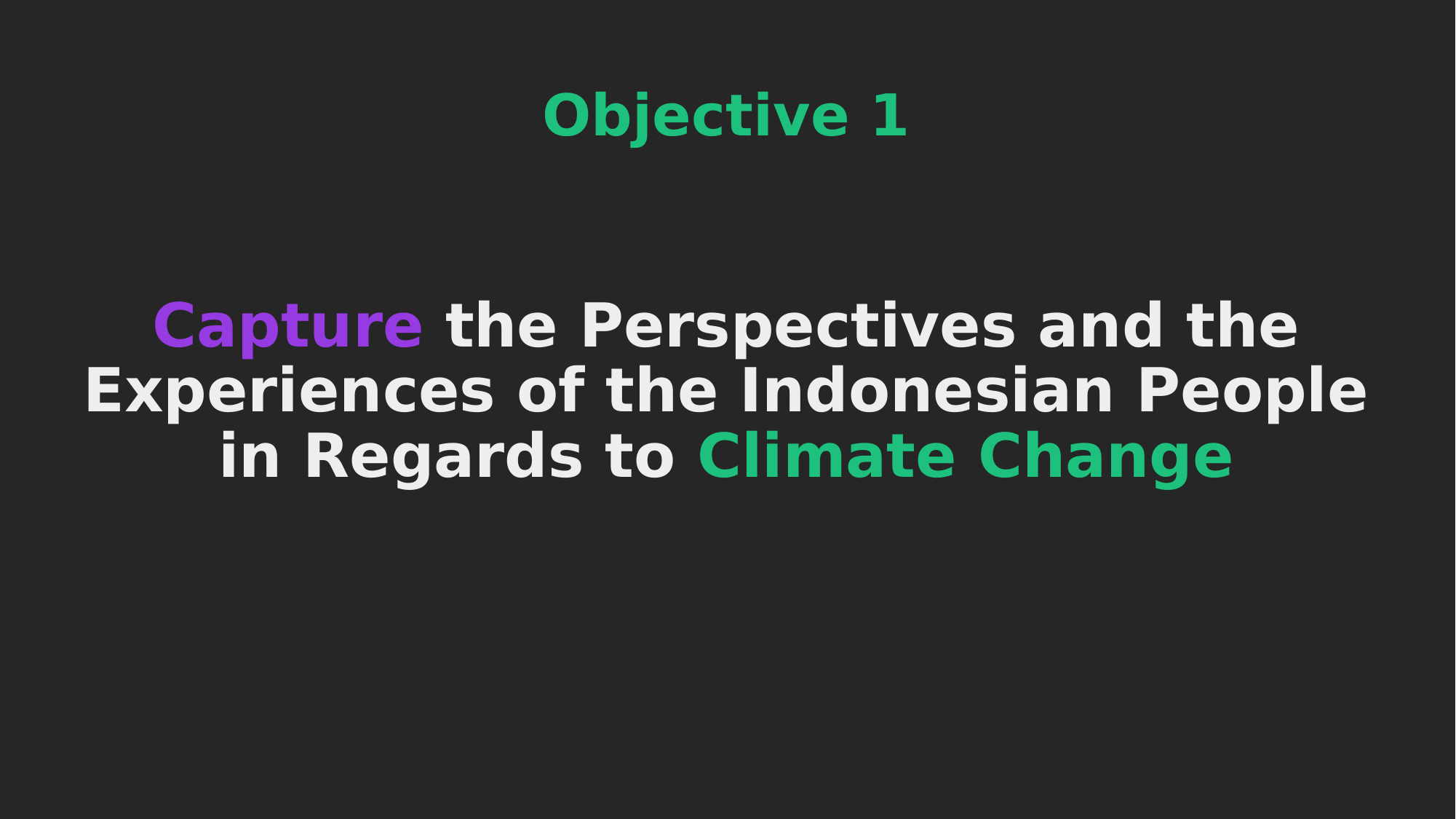

# Objective 1
Capture the Perspectives and the Experiences of the Indonesian People in Regards to Climate Change